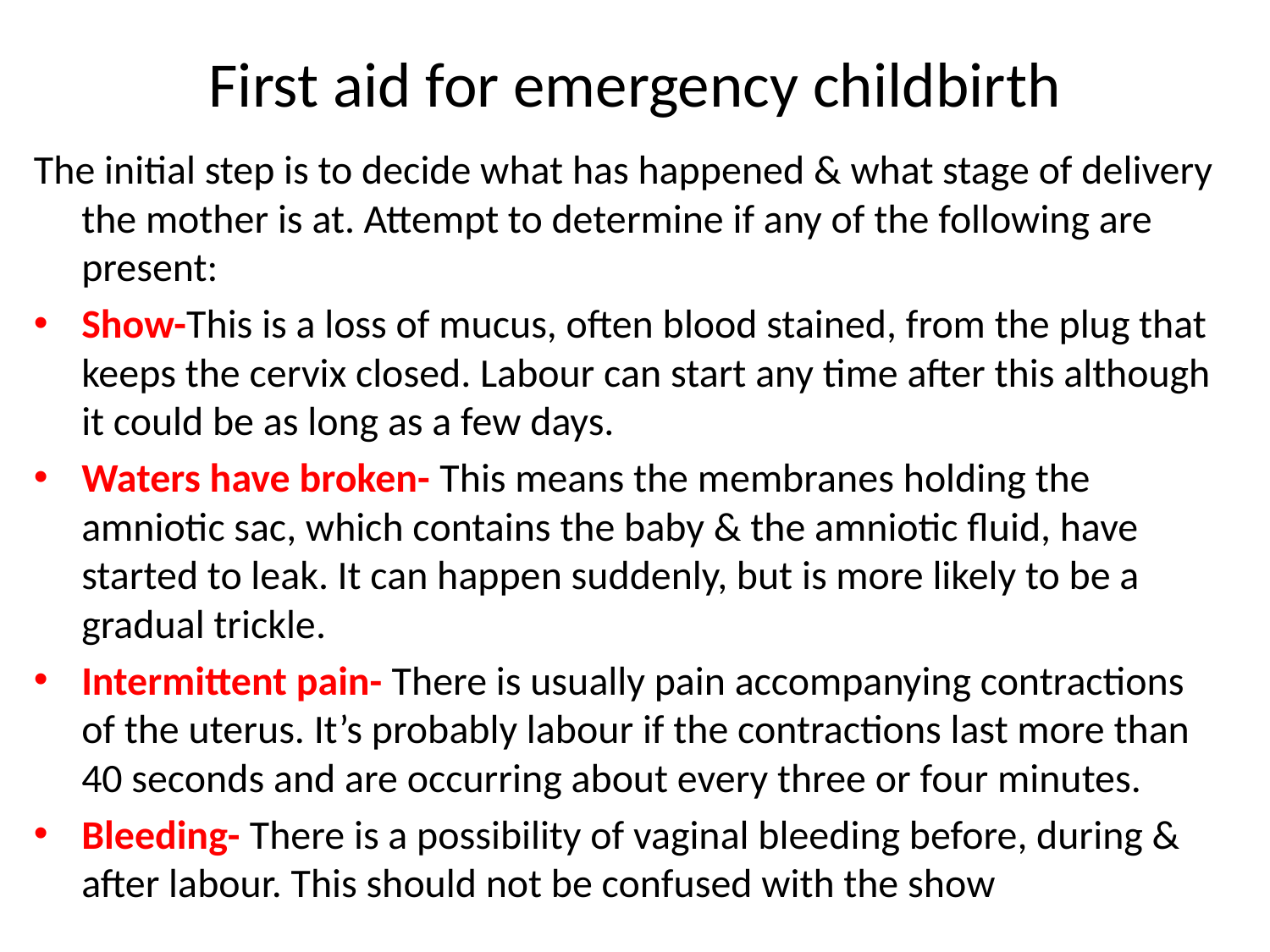

# First aid for emergency childbirth
The initial step is to decide what has happened & what stage of delivery the mother is at. Attempt to determine if any of the following are present:
Show-This is a loss of mucus, often blood stained, from the plug that keeps the cervix closed. Labour can start any time after this although it could be as long as a few days.
Waters have broken- This means the membranes holding the amniotic sac, which contains the baby & the amniotic fluid, have started to leak. It can happen suddenly, but is more likely to be a gradual trickle.
Intermittent pain- There is usually pain accompanying contractions of the uterus. It’s probably labour if the contractions last more than 40 seconds and are occurring about every three or four minutes.
Bleeding- There is a possibility of vaginal bleeding before, during & after labour. This should not be confused with the show